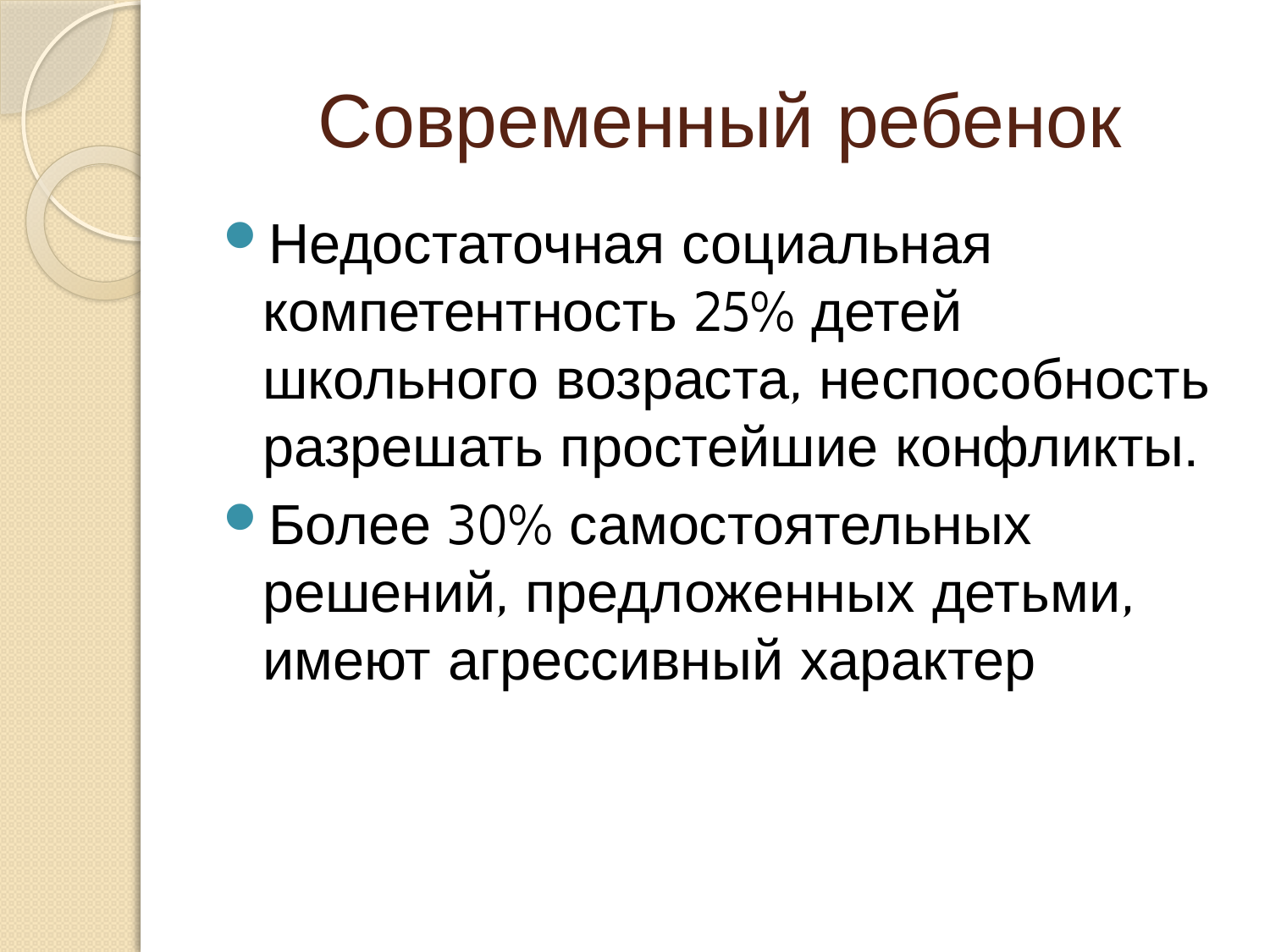

# Современный ребенок
Недостаточная социальная компетентность 25% детей  школьного возраста, неспособность разрешать простейшие конфликты.
Более 30% самостоятельных решений, предложенных детьми, имеют агрессивный характер